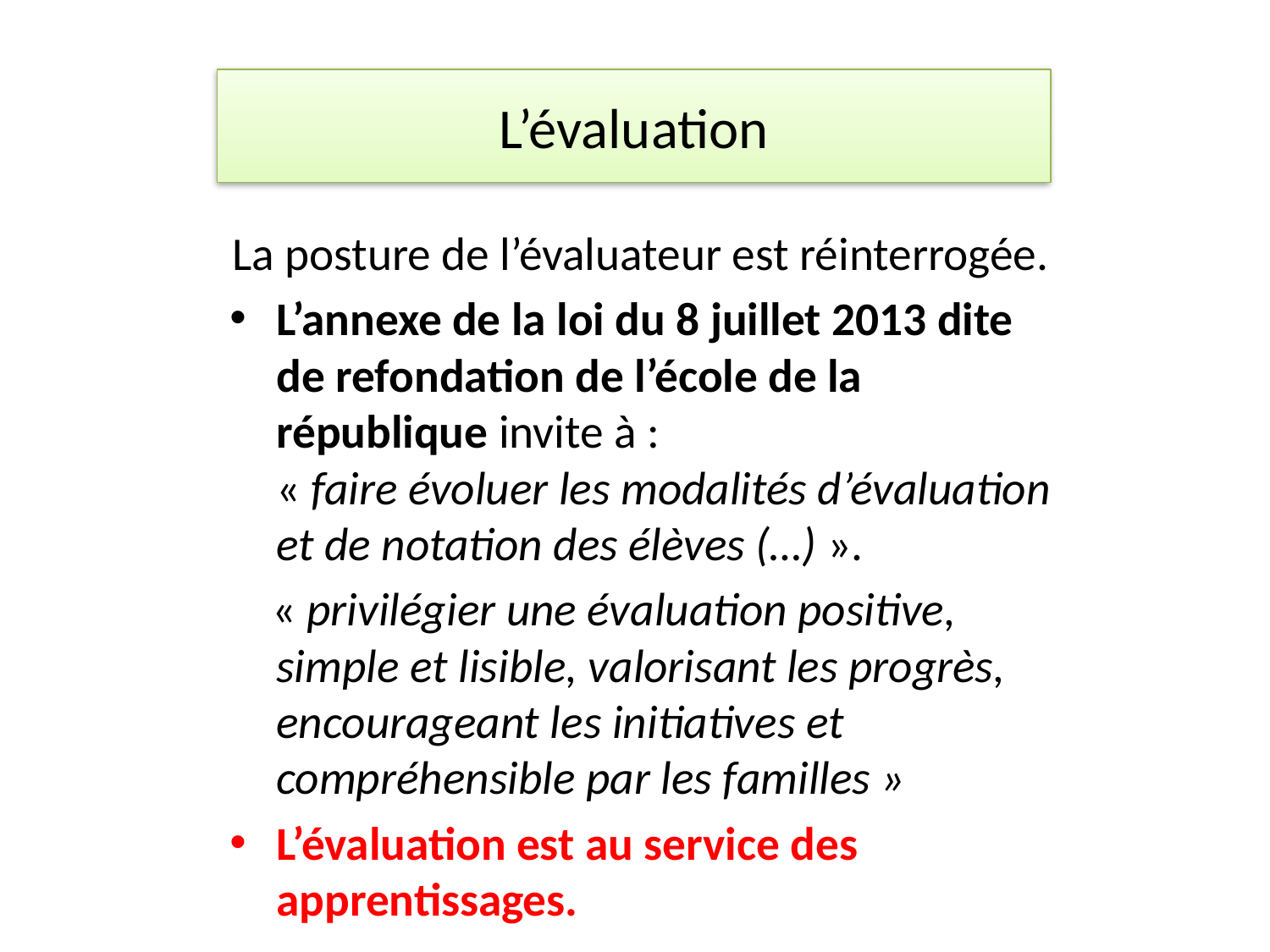

# L’évaluation
La posture de l’évaluateur est réinterrogée.
L’annexe de la loi du 8 juillet 2013 dite de refondation de l’école de la république invite à :
« faire évoluer les modalités d’évaluation et de notation des élèves (…) ».
    « privilégier une évaluation positive, simple et lisible, valorisant les progrès, encourageant les initiatives et compréhensible par les familles »
L’évaluation est au service des apprentissages.